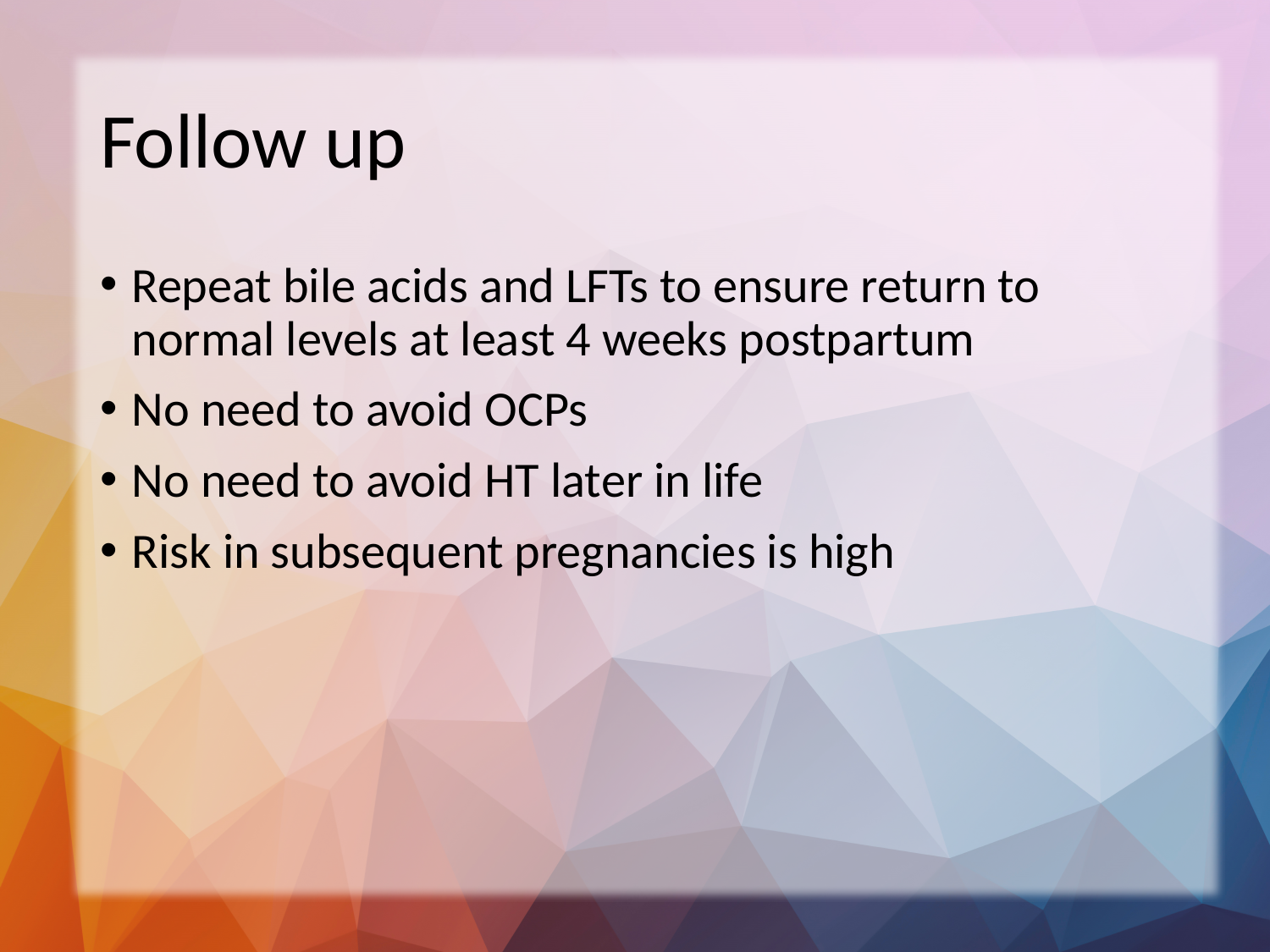

# Follow up
Repeat bile acids and LFTs to ensure return to normal levels at least 4 weeks postpartum
No need to avoid OCPs
No need to avoid HT later in life
Risk in subsequent pregnancies is high